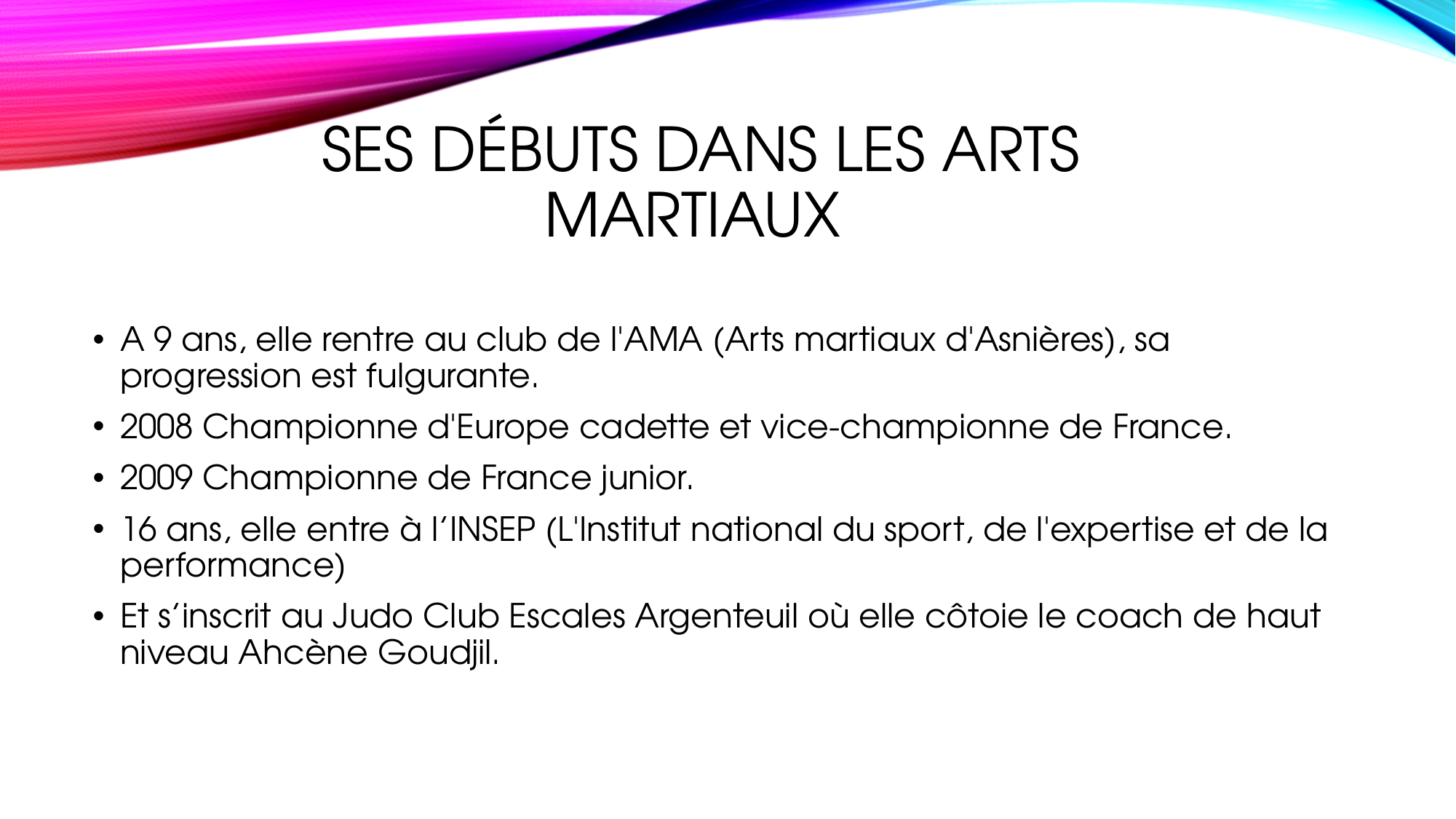

# Ses débuts dans les arts martiaux

A 9 ans, elle rentre au club de l'AMA (Arts martiaux d'Asnières), sa progression est fulgurante.
2008 Championne d'Europe cadette et vice-championne de France.
2009 Championne de France junior.
16 ans, elle entre à l’INSEP (L'Institut national du sport, de l'expertise et de la performance)
Et s’inscrit au Judo Club Escales Argenteuil où elle côtoie le coach de haut niveau Ahcène Goudjil.